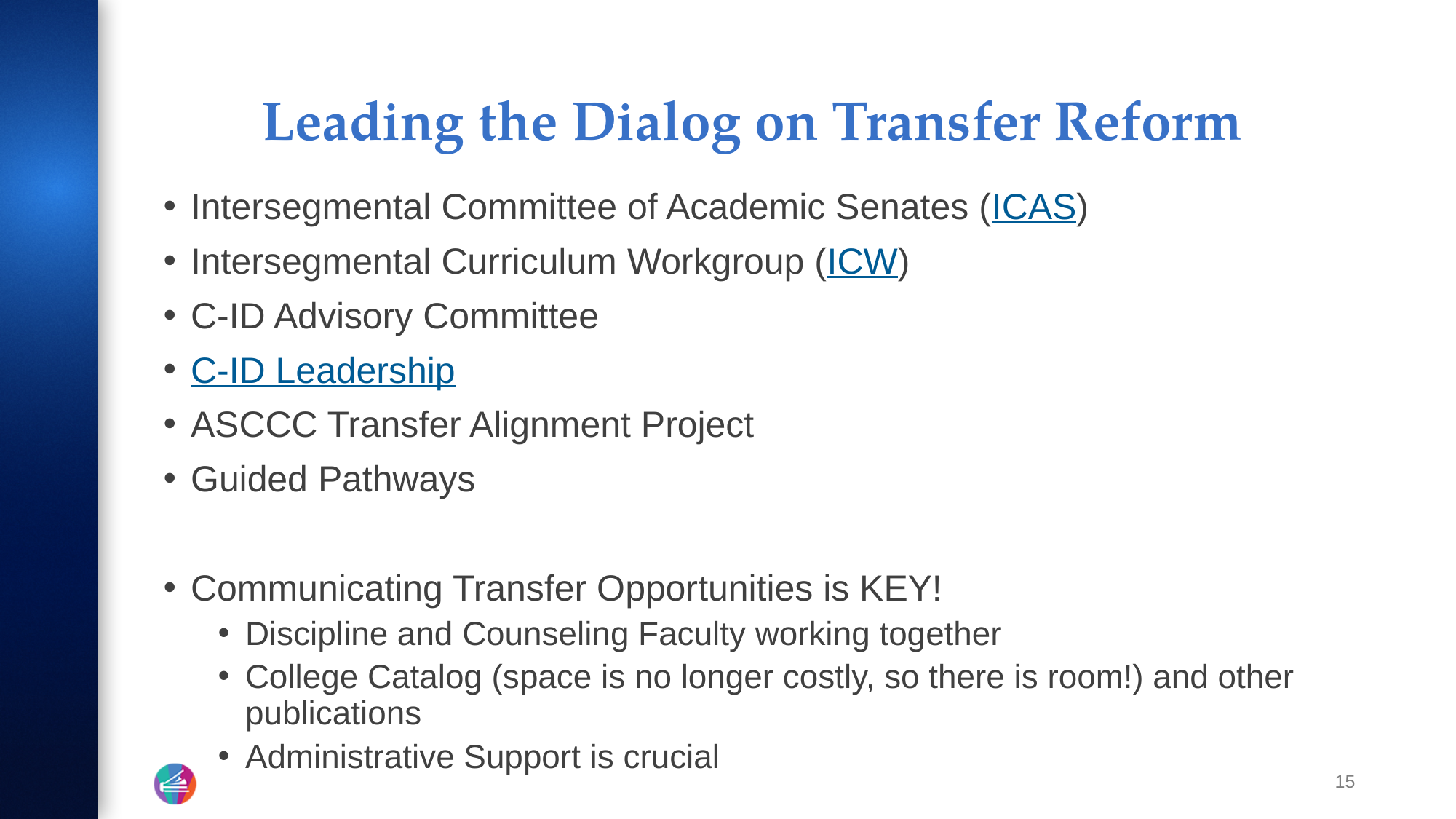

# Leading the Dialog on Transfer Reform
Intersegmental Committee of Academic Senates (ICAS)
Intersegmental Curriculum Workgroup (ICW)
C-ID Advisory Committee
C-ID Leadership
ASCCC Transfer Alignment Project
Guided Pathways

Communicating Transfer Opportunities is KEY!
Discipline and Counseling Faculty working together
College Catalog (space is no longer costly, so there is room!) and other publications
Administrative Support is crucial
15